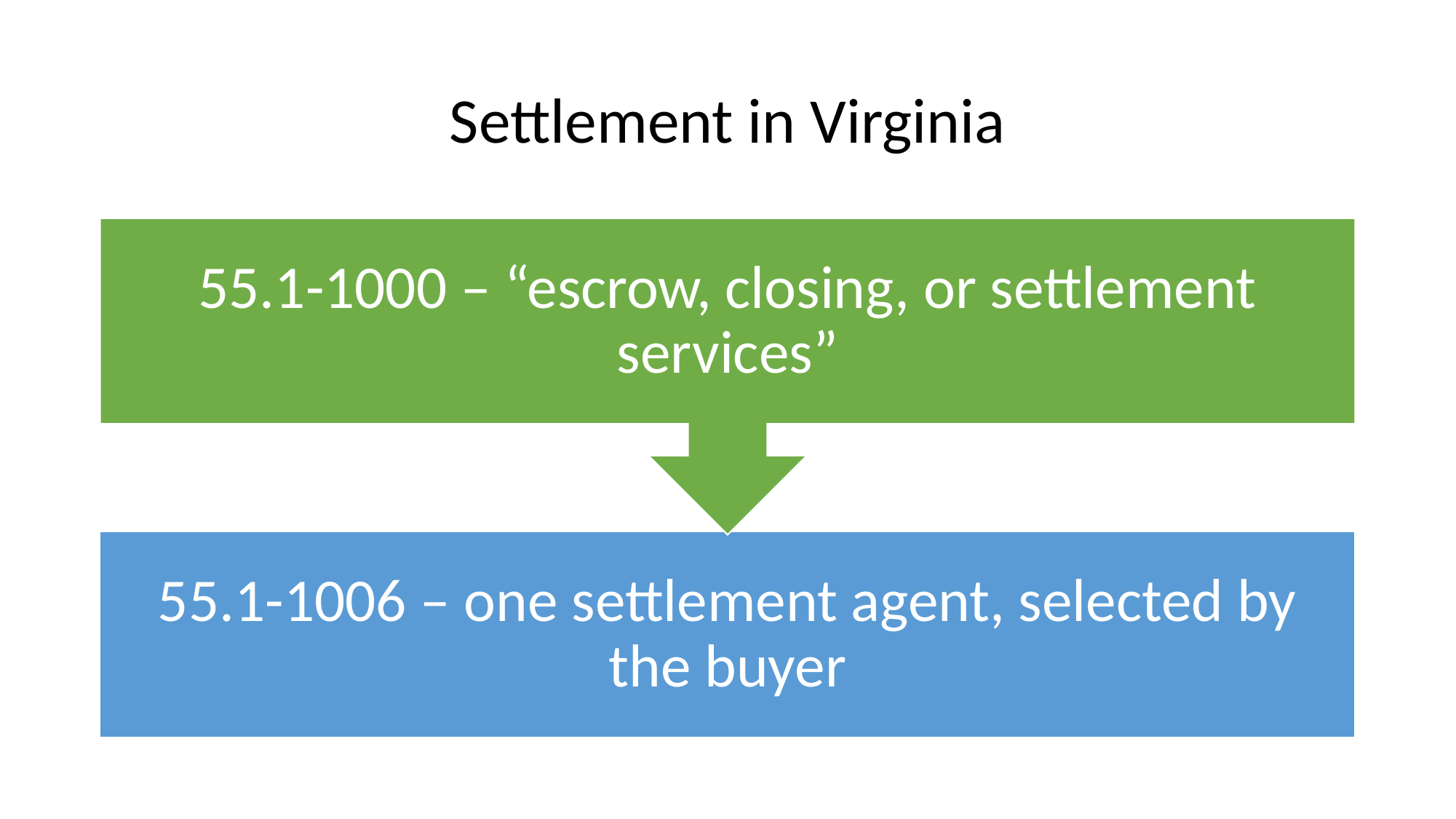

# Settlement in Virginia
55.1-1006 – one settlement agent, selected by the buyer
55.1-1000 – “escrow, closing, or settlement services”